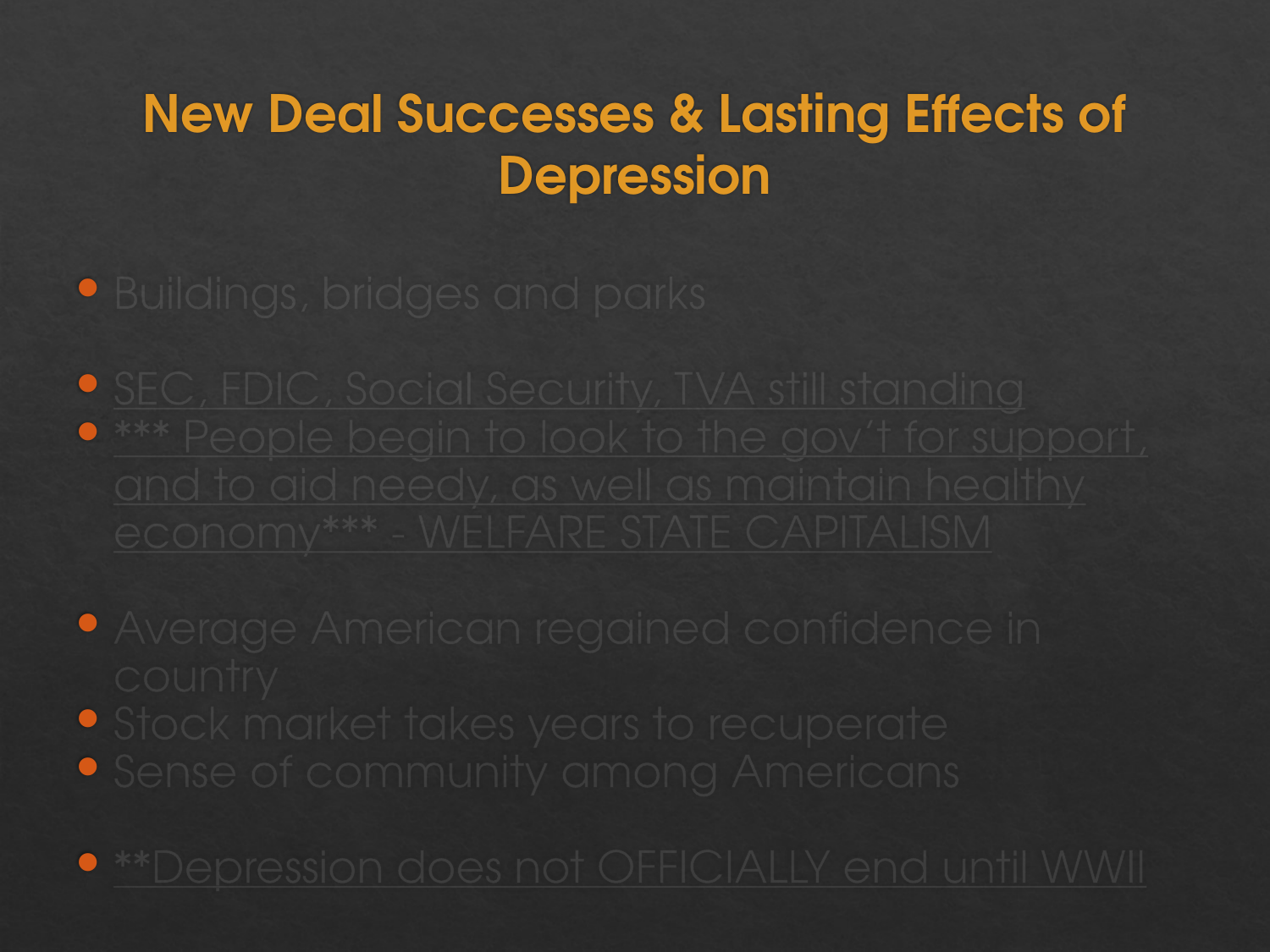

# New Deal Successes & Lasting Effects of Depression
Buildings, bridges and parks

SEC, FDIC, Social Security, TVA still standing
*** People begin to look to the gov’t for support, and to aid needy, as well as maintain healthy economy*** - WELFARE STATE CAPITALISM

Average American regained confidence in country
Stock market takes years to recuperate
Sense of community among Americans

**Depression does not OFFICIALLY end until WWII